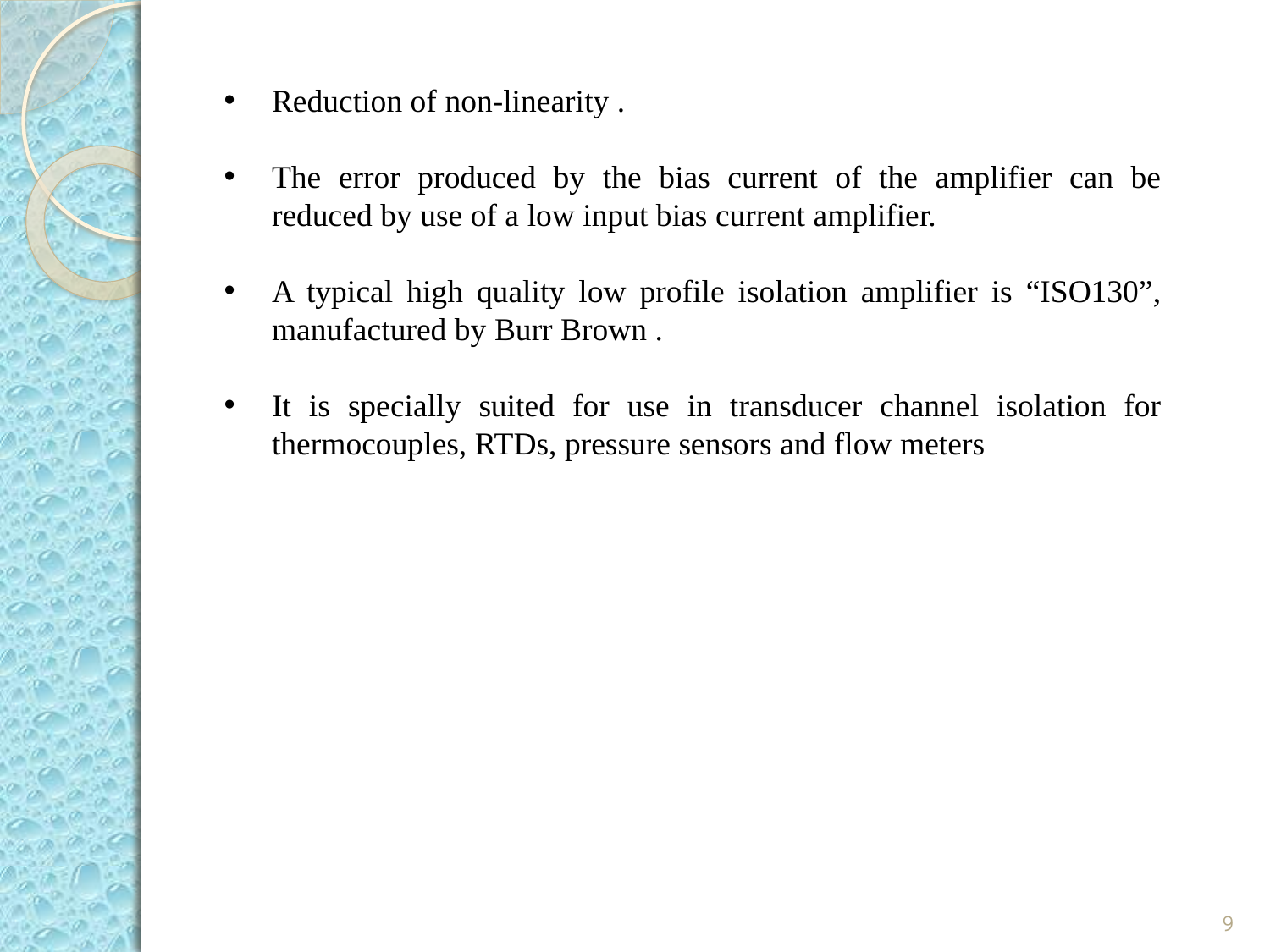

Reduction of non-linearity .

The error produced by the bias current of the amplifier can be reduced by use of a low input bias current amplifier.

A typical high quality low profile isolation amplifier is “ISO130”, manufactured by Burr Brown .

It is specially suited for use in transducer channel isolation for thermocouples, RTDs, pressure sensors and flow meters
9